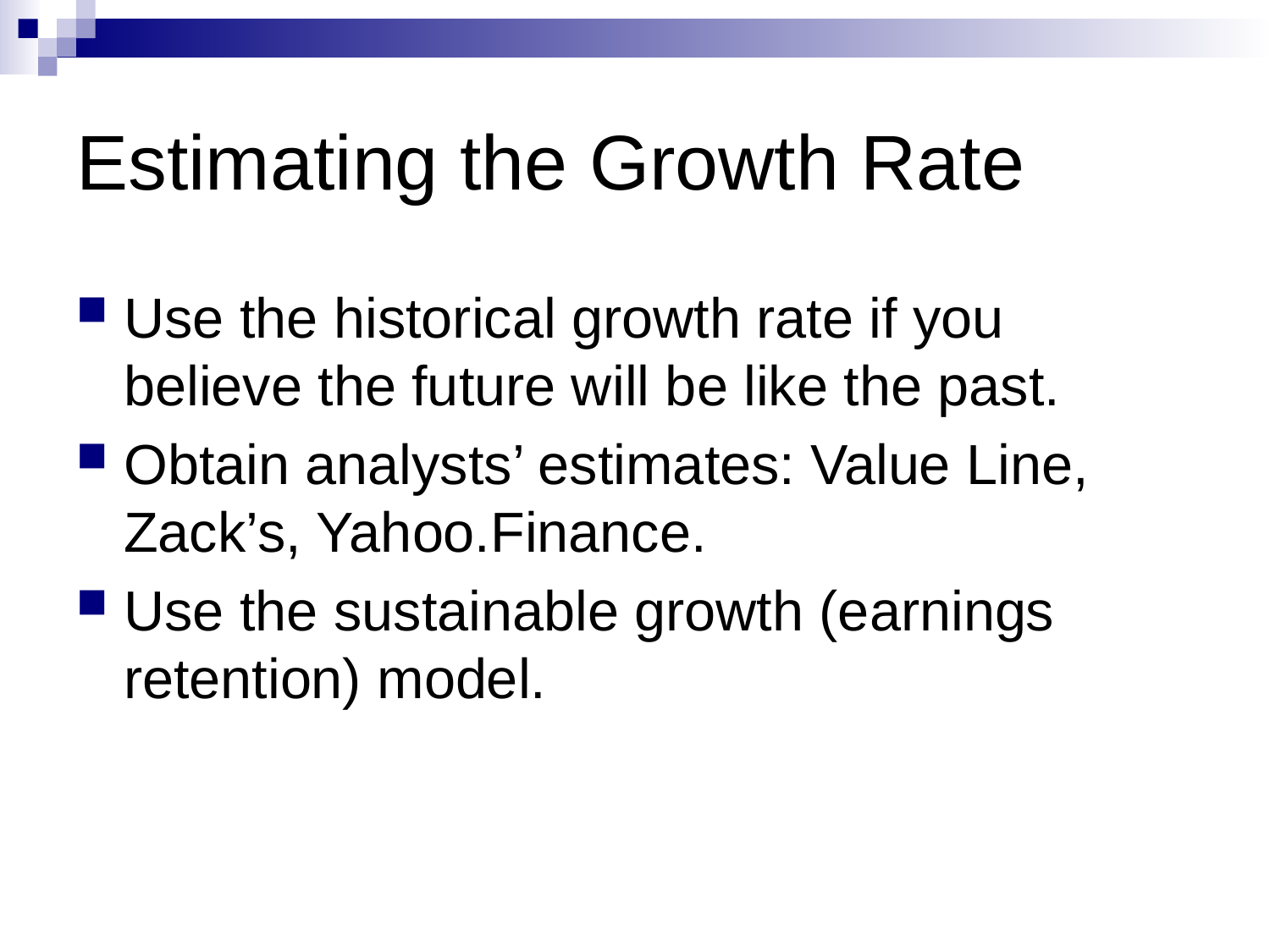

# Estimating the Growth Rate
Use the historical growth rate if you believe the future will be like the past.
Obtain analysts’ estimates: Value Line, Zack’s, Yahoo.Finance.
Use the sustainable growth (earnings retention) model.